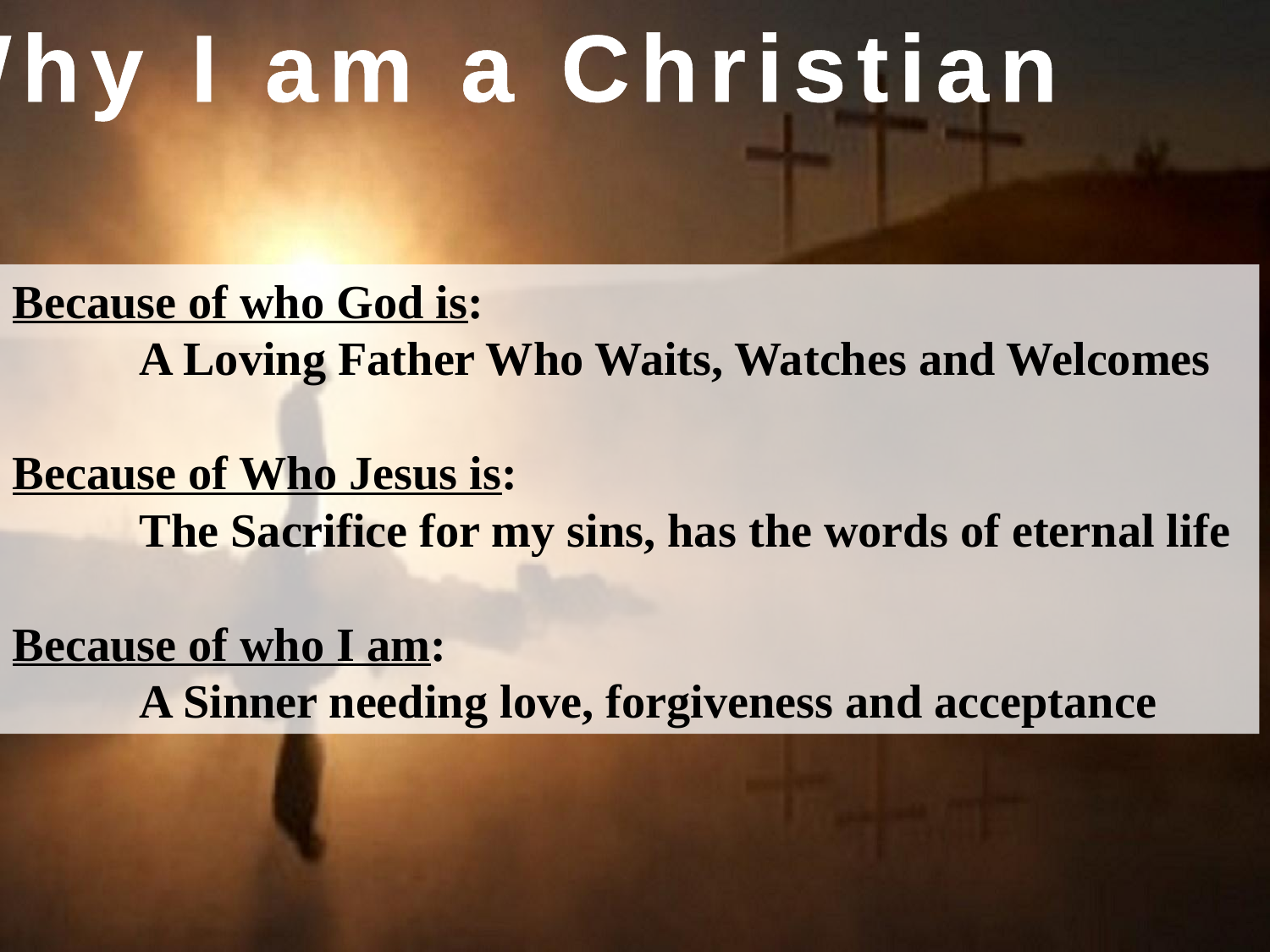

Why I am a Christian
Because of who God is:
	A Loving Father Who Waits, Watches and Welcomes

Because of Who Jesus is:
	The Sacrifice for my sins, has the words of eternal life

Because of who I am:
	A Sinner needing love, forgiveness and acceptance